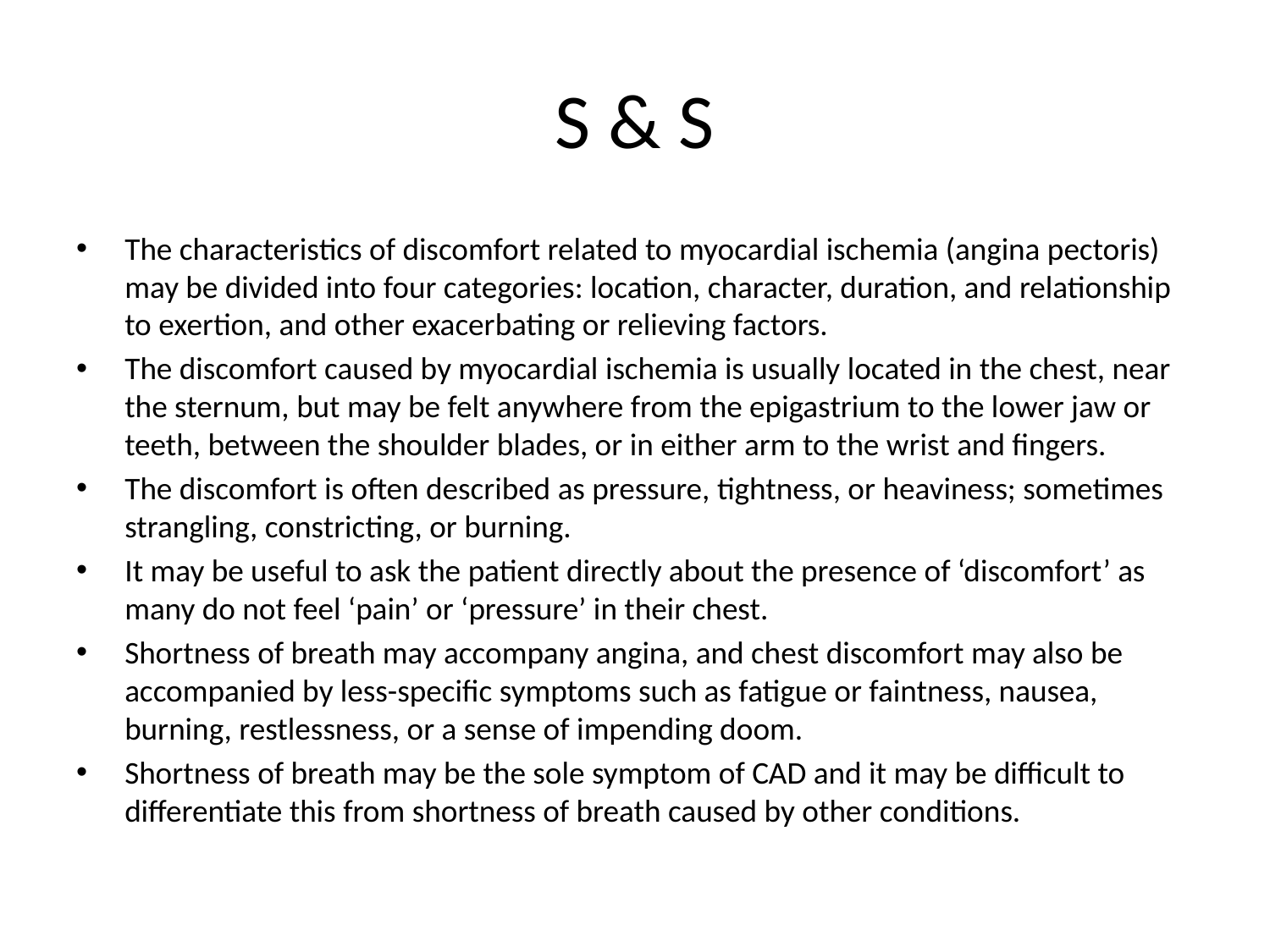

# S & S
The characteristics of discomfort related to myocardial ischemia (angina pectoris) may be divided into four categories: location, character, duration, and relationship to exertion, and other exacerbating or relieving factors.
The discomfort caused by myocardial ischemia is usually located in the chest, near the sternum, but may be felt anywhere from the epigastrium to the lower jaw or teeth, between the shoulder blades, or in either arm to the wrist and fingers.
The discomfort is often described as pressure, tightness, or heaviness; sometimes strangling, constricting, or burning.
It may be useful to ask the patient directly about the presence of ‘discomfort’ as many do not feel ‘pain’ or ‘pressure’ in their chest.
Shortness of breath may accompany angina, and chest discomfort may also be accompanied by less-specific symptoms such as fatigue or faintness, nausea, burning, restlessness, or a sense of impending doom.
Shortness of breath may be the sole symptom of CAD and it may be difficult to differentiate this from shortness of breath caused by other conditions.